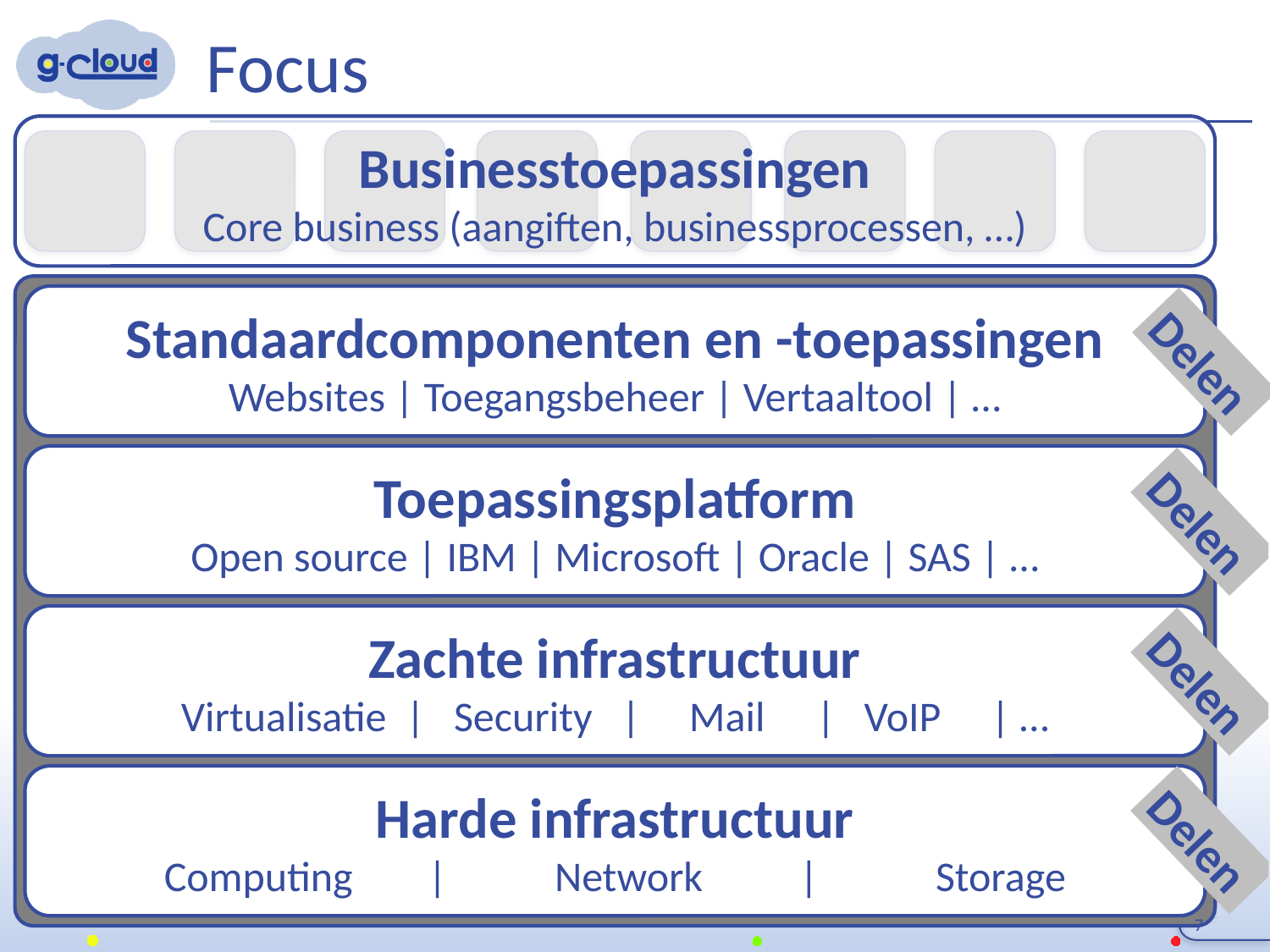

# Focus
Businesstoepassingen
Core business (aangiften, businessprocessen, …)

Standaardcomponenten en -toepassingen
Websites | Toegangsbeheer | Vertaaltool | …
Delen

Toepassingsplatform
Open source | IBM | Microsoft | Oracle | SAS | …

Delen
Zachte infrastructuur
Virtualisatie  |   Security   | 	Mail	|   VoIP	     | …
Delen
Harde infrastructuur
Computing	 |	 Network 	|	 Storage
Delen
7